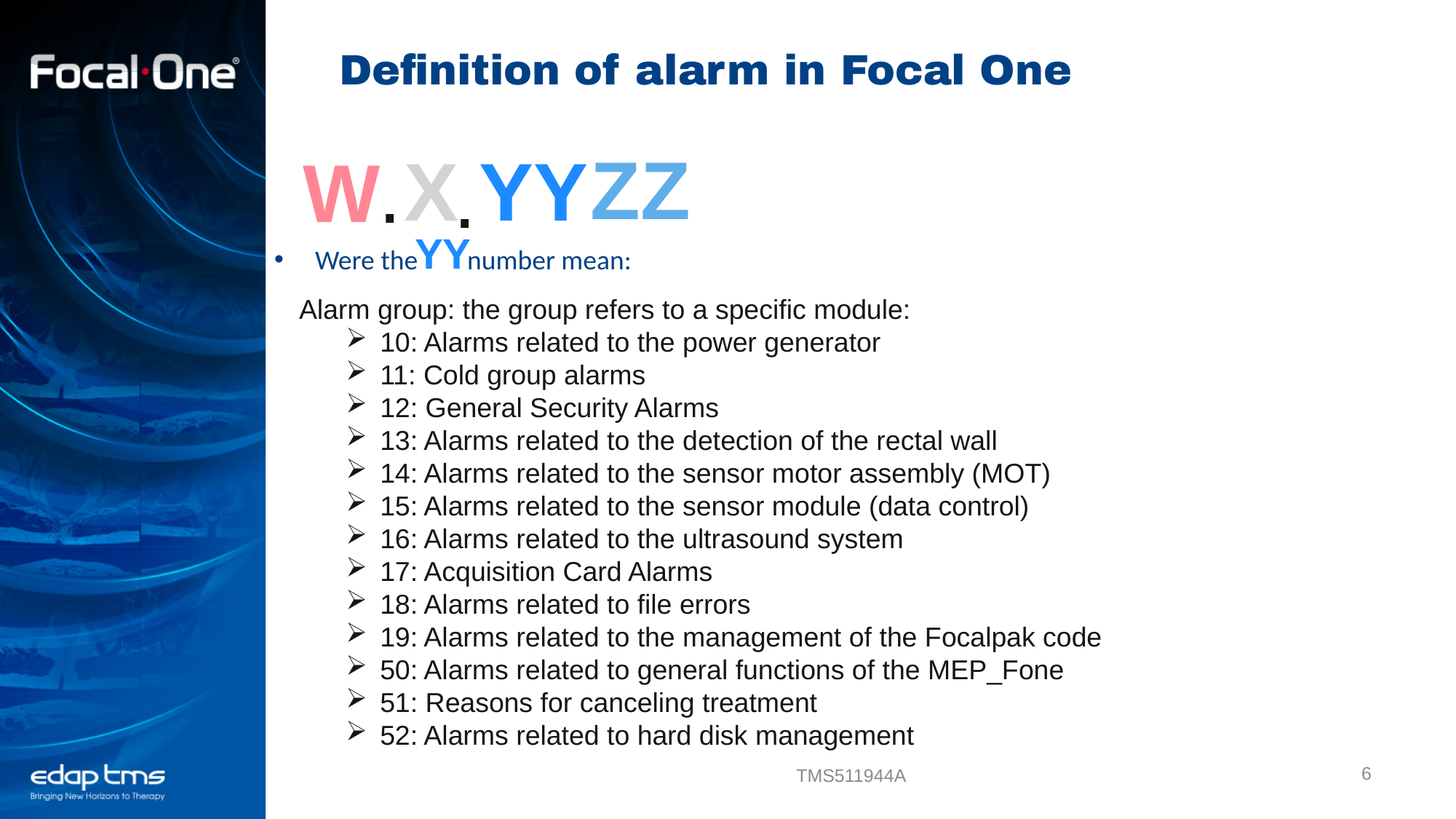

# Definition of alarm in Focal One
ZZ
X
YY
W
.
.
YY
Were the        number mean:
 Alarm group: the group refers to a specific module:
10: Alarms related to the power generator
11: Cold group alarms
12: General Security Alarms
13: Alarms related to the detection of the rectal wall
14: Alarms related to the sensor motor assembly (MOT)
15: Alarms related to the sensor module (data control)
16: Alarms related to the ultrasound system
17: Acquisition Card Alarms
18: Alarms related to file errors
19: Alarms related to the management of the Focalpak code
50: Alarms related to general functions of the MEP_Fone
51: Reasons for canceling treatment
52: Alarms related to hard disk management

6
TMS511944A